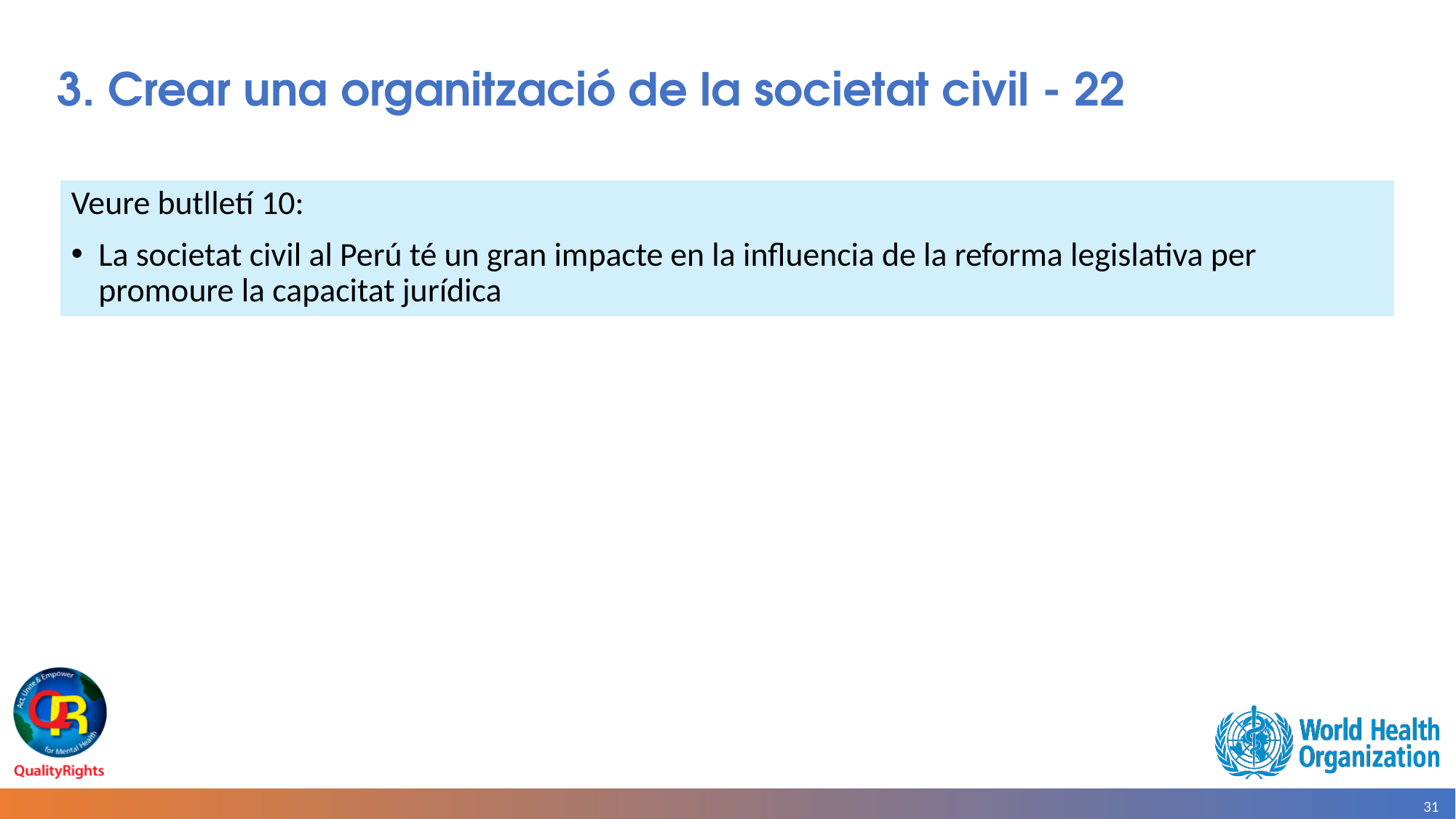

# 3. Crear una organització de la societat civil - 22
Veure butlletí 10:
La societat civil al Perú té un gran impacte en la influencia de la reforma legislativa per promoure la capacitat jurídica